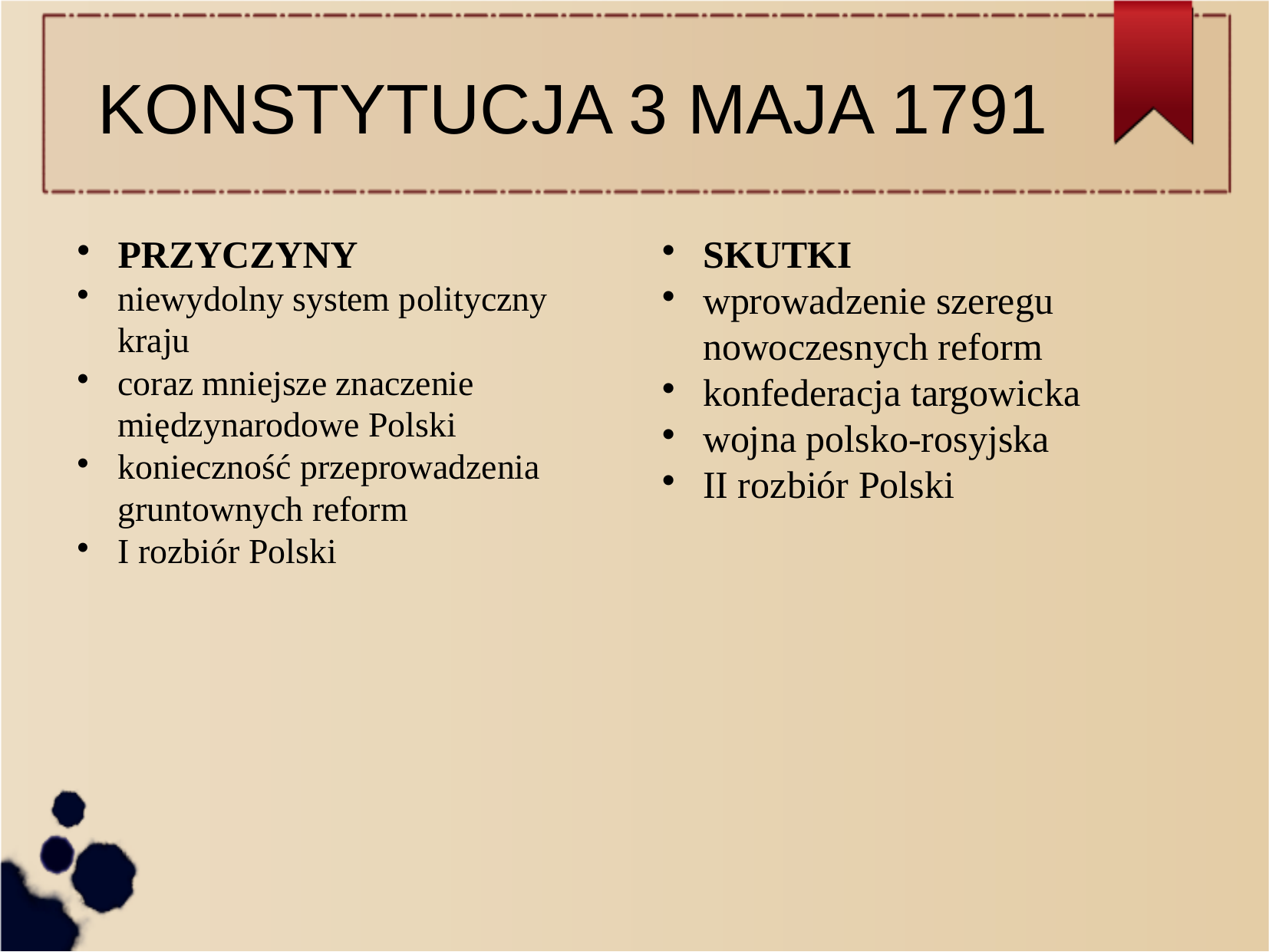

KONSTYTUCJA 3 MAJA 1791
PRZYCZYNY
niewydolny system polityczny kraju
coraz mniejsze znaczenie międzynarodowe Polski
konieczność przeprowadzenia gruntownych reform
I rozbiór Polski
SKUTKI
wprowadzenie szeregu nowoczesnych reform
konfederacja targowicka
wojna polsko-rosyjska
II rozbiór Polski